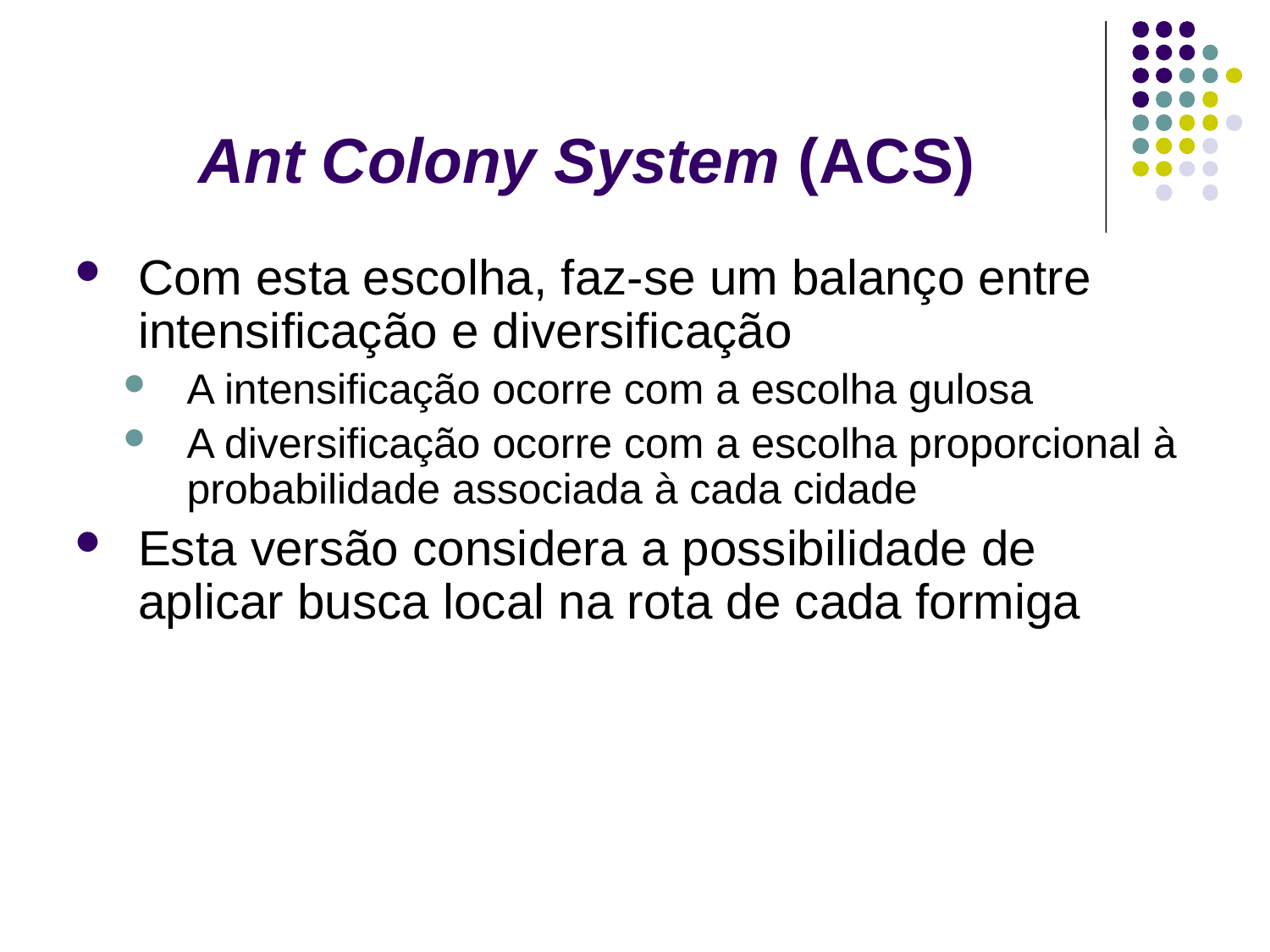

# Ant Colony System (ACS)
Com esta escolha, faz-se um balanço entre intensificação e diversificação
A intensificação ocorre com a escolha gulosa
A diversificação ocorre com a escolha proporcional à probabilidade associada à cada cidade
Esta versão considera a possibilidade de aplicar busca local na rota de cada formiga